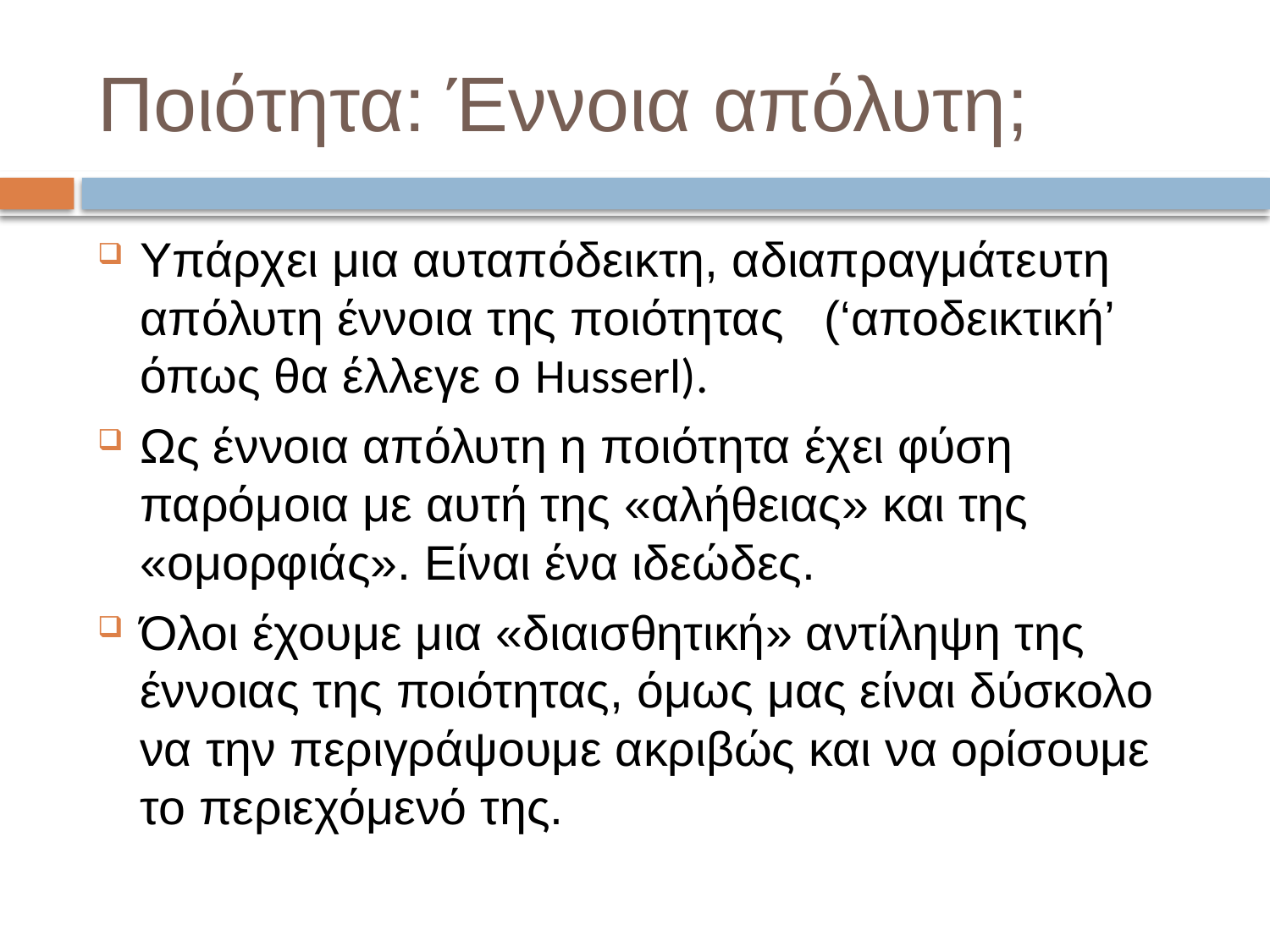

# Ποιότητα: Έννοια απόλυτη;
Υπάρχει μια αυταπόδεικτη, αδιαπραγμάτευτη απόλυτη έννοια της ποιότητας   (‘αποδεικτική’ όπως θα έλλεγε ο Husserl).
Ως έννοια απόλυτη η ποιότητα έχει φύση παρόμοια με αυτή της «αλήθειας» και της «ομορφιάς». Είναι ένα ιδεώδες.
Όλοι έχουμε μια «διαισθητική» αντίληψη της έννοιας της ποιότητας, όμως μας είναι δύσκολο να την περιγράψουμε ακριβώς και να ορίσουμε το περιεχόμενό της.